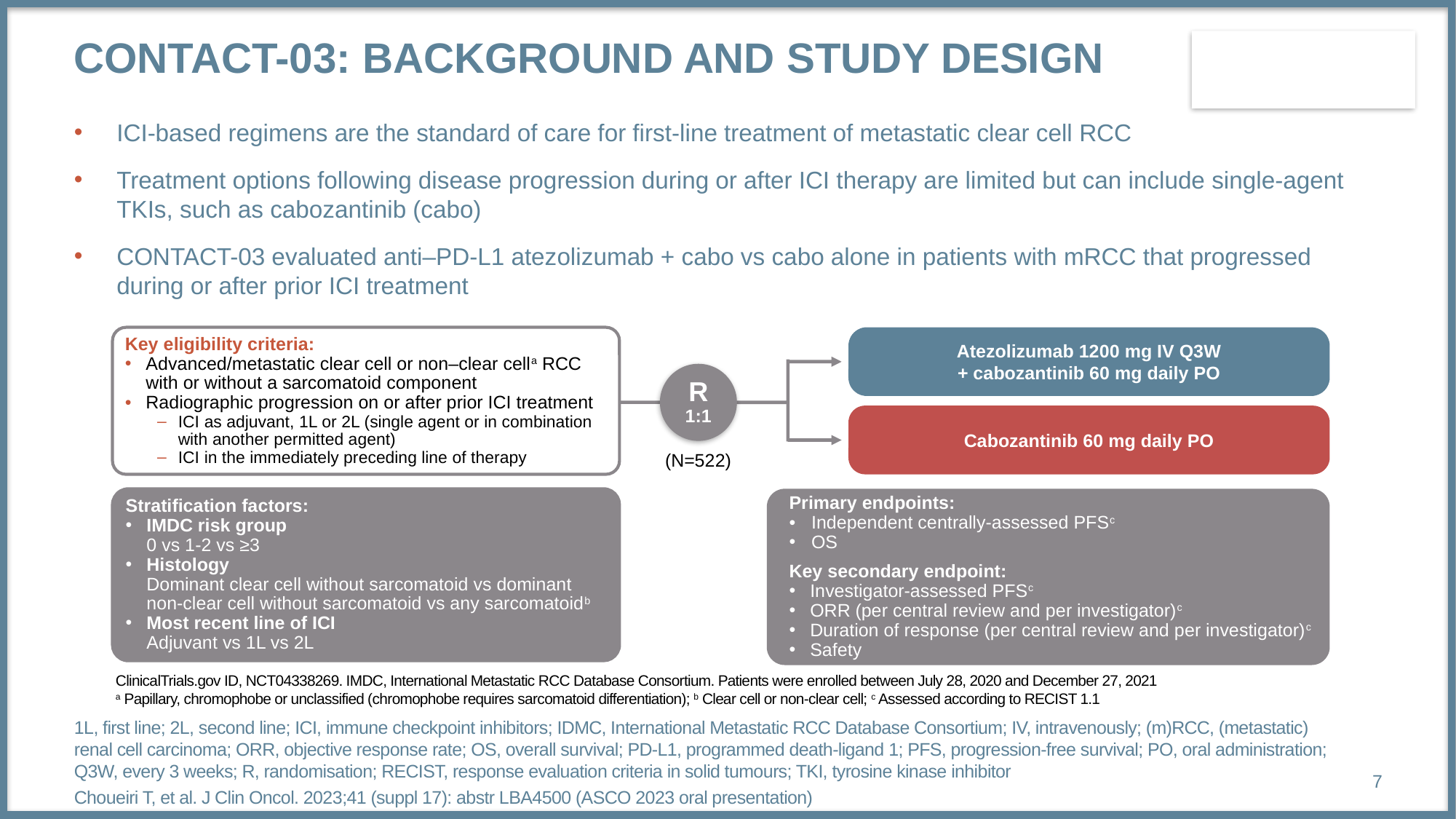

# CONTACT-03: background and study design
ICI-based regimens are the standard of care for first-line treatment of metastatic clear cell RCC
Treatment options following disease progression during or after ICI therapy are limited but can include single-agent TKIs, such as cabozantinib (cabo)
CONTACT-03 evaluated anti–PD-L1 atezolizumab + cabo vs cabo alone in patients with mRCC that progressed during or after prior ICI treatment
Key eligibility criteria:
Advanced/metastatic clear cell or non–clear cella RCC with or without a sarcomatoid component
Radiographic progression on or after prior ICI treatment
ICI as adjuvant, 1L or 2L (single agent or in combination with another permitted agent)
ICI in the immediately preceding line of therapy
Atezolizumab 1200 mg IV Q3W
+ cabozantinib 60 mg daily PO

R
1:1

Cabozantinib 60 mg daily PO

(N=522)
Stratification factors:
IMDC risk group
0 vs 1-2 vs ≥3
Histology
Dominant clear cell without sarcomatoid vs dominant non-clear cell without sarcomatoid vs any sarcomatoidb
Most recent line of ICI
Adjuvant vs 1L vs 2L
Primary endpoints:
Independent centrally-assessed PFSc
OS
Key secondary endpoint:
Investigator-assessed PFSc
ORR (per central review and per investigator)c
Duration of response (per central review and per investigator)c
Safety
ClinicalTrials.gov ID, NCT04338269. IMDC, International Metastatic RCC Database Consortium. Patients were enrolled between July 28, 2020 and December 27, 2021
a Papillary, chromophobe or unclassified (chromophobe requires sarcomatoid differentiation); b Clear cell or non-clear cell; c Assessed according to RECIST 1.1
1L, first line; 2L, second line; ICI, immune checkpoint inhibitors; IDMC, International Metastatic RCC Database Consortium; IV, intravenously; (m)RCC, (metastatic) renal cell carcinoma; ORR, objective response rate; OS, overall survival; PD-L1, programmed death‑ligand 1; PFS, progression-free survival; PO, oral administration; Q3W, every 3 weeks; R, randomisation; RECIST, response evaluation criteria in solid tumours; TKI, tyrosine kinase inhibitor
Choueiri T, et al. J Clin Oncol. 2023;41 (suppl 17): abstr LBA4500 (ASCO 2023 oral presentation)

7